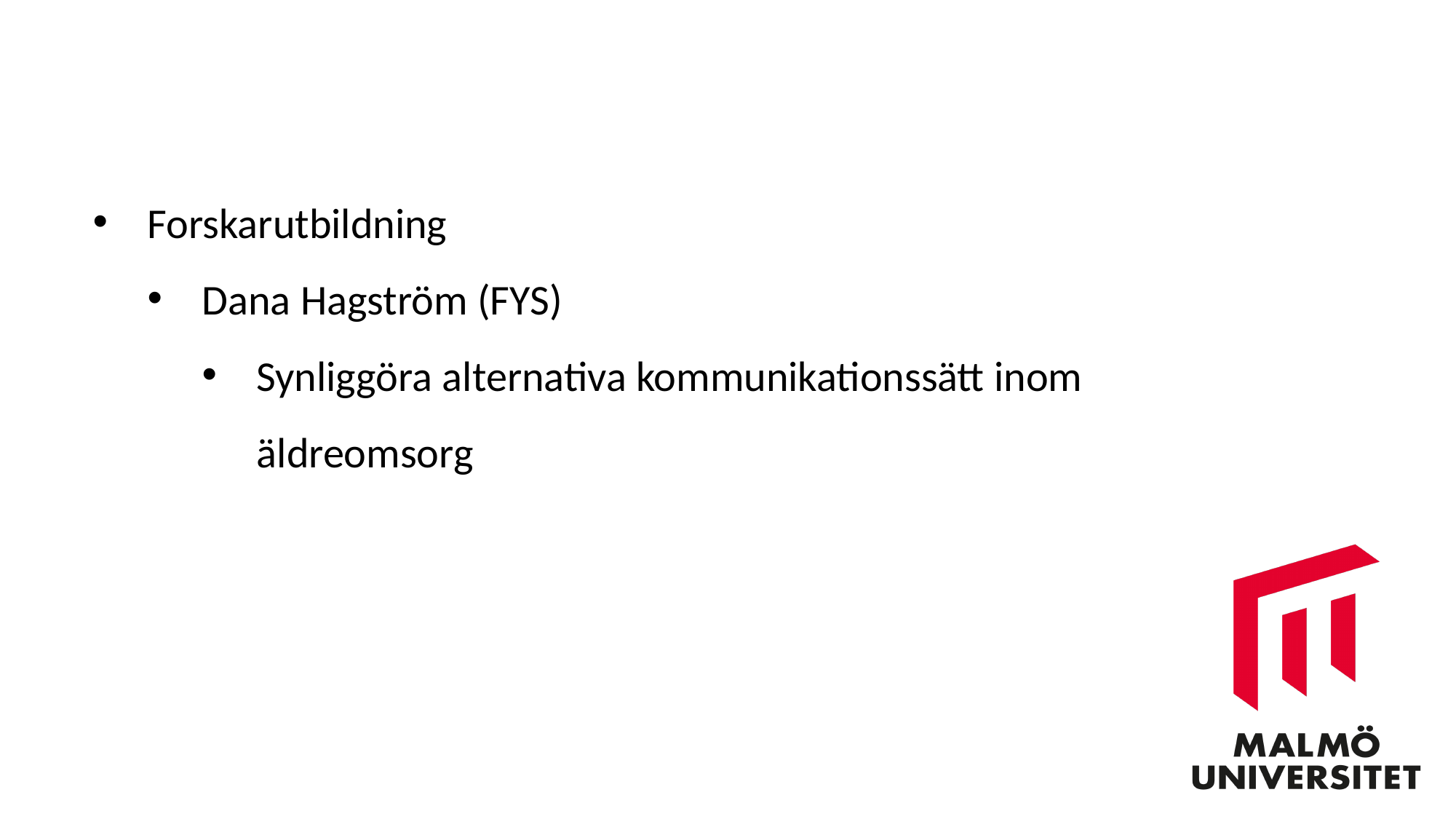

Forskarutbildning
Dana Hagström (FYS)
Synliggöra alternativa kommunikationssätt inom äldreomsorg